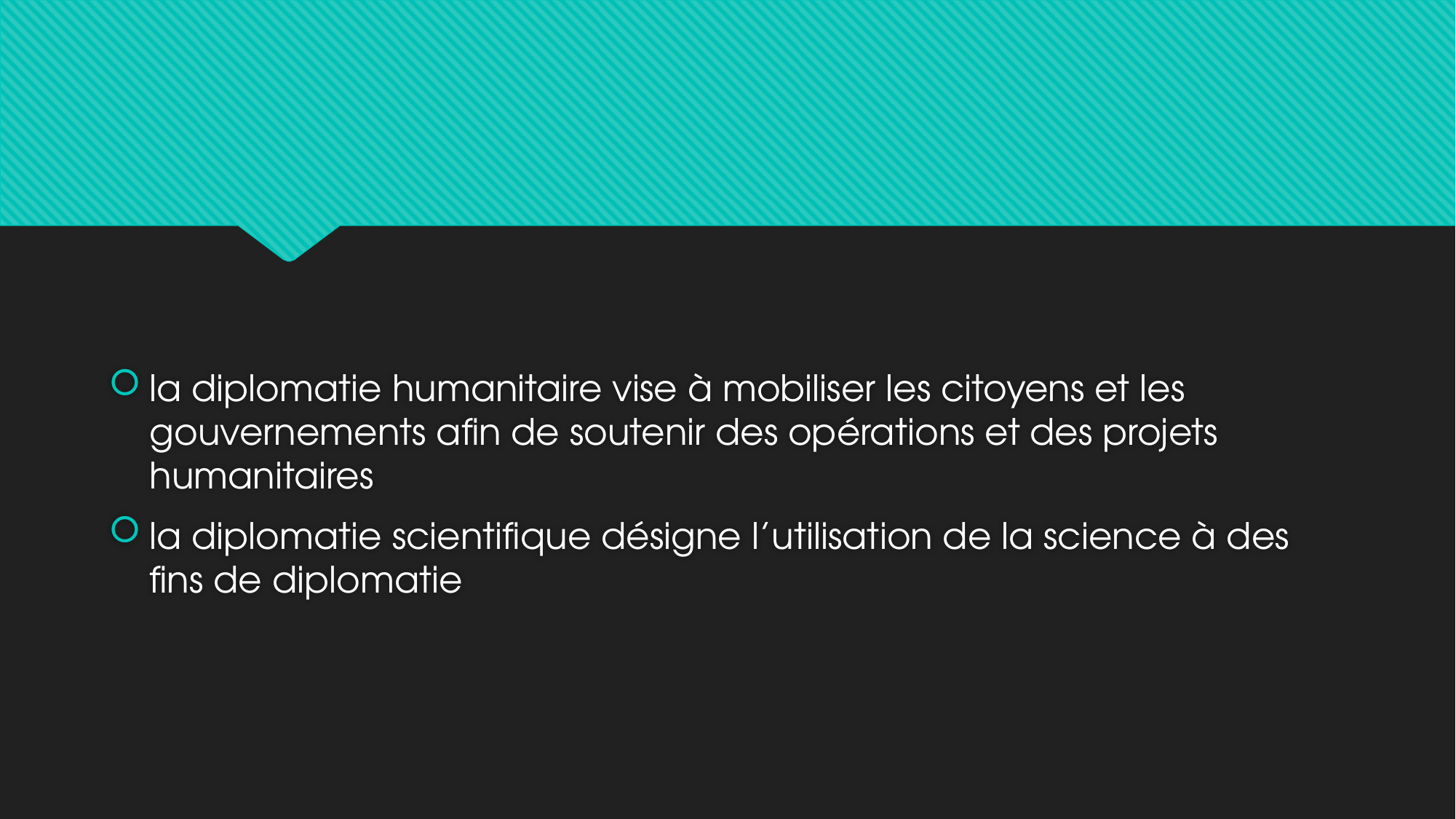

#
la diplomatie humanitaire vise à mobiliser les citoyens et les gouvernements afin de soutenir des opérations et des projets humanitaires
la diplomatie scientifique désigne l’utilisation de la science à des fins de diplomatie